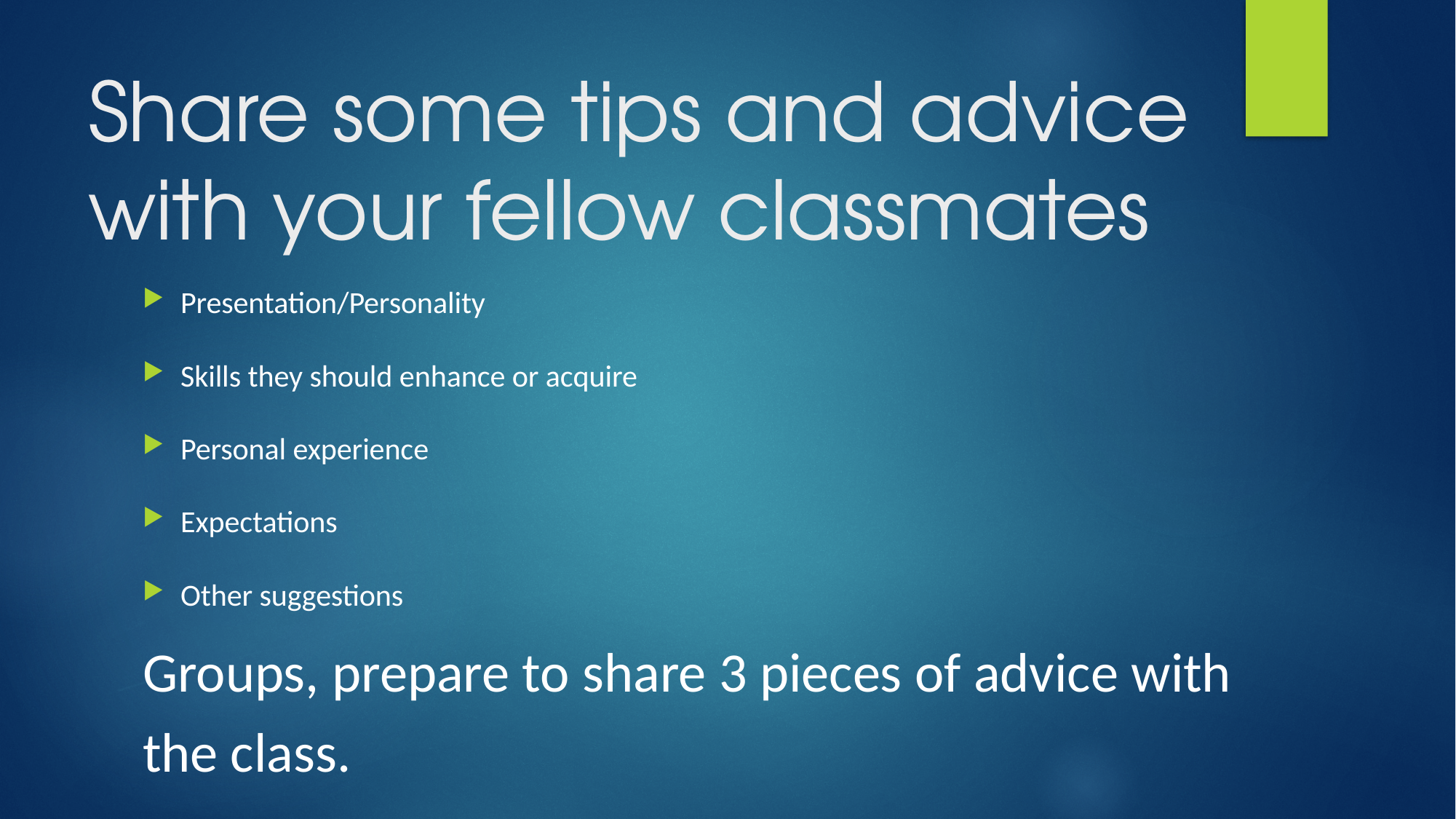

# Share some tips and advice with your fellow classmates
Presentation/Personality
Skills they should enhance or acquire
Personal experience
Expectations
Other suggestions
Groups, prepare to share 3 pieces of advice with the class.